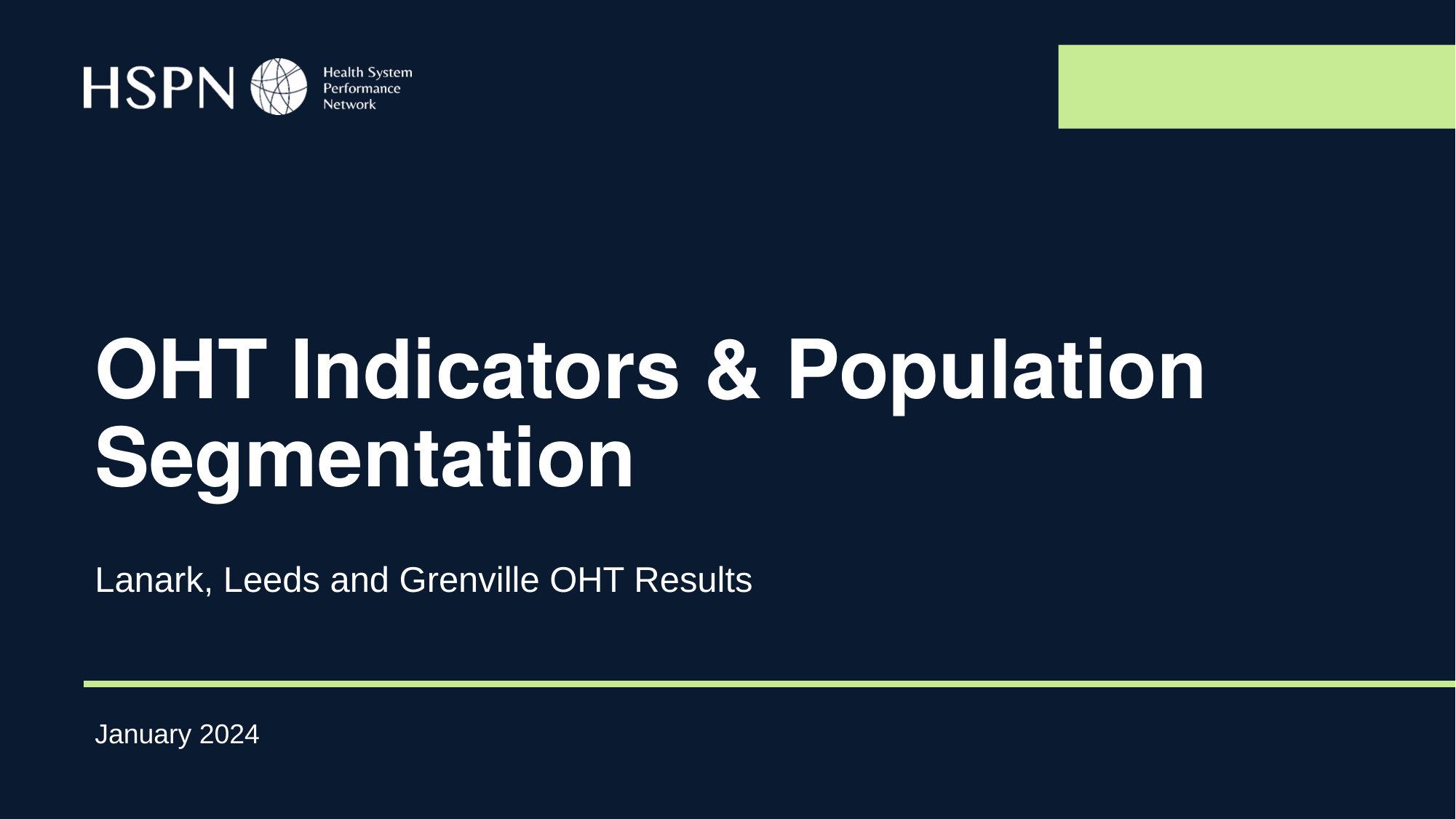

# OHT Indicators & Population Segmentation
Lanark, Leeds and Grenville OHT Results
January 2024